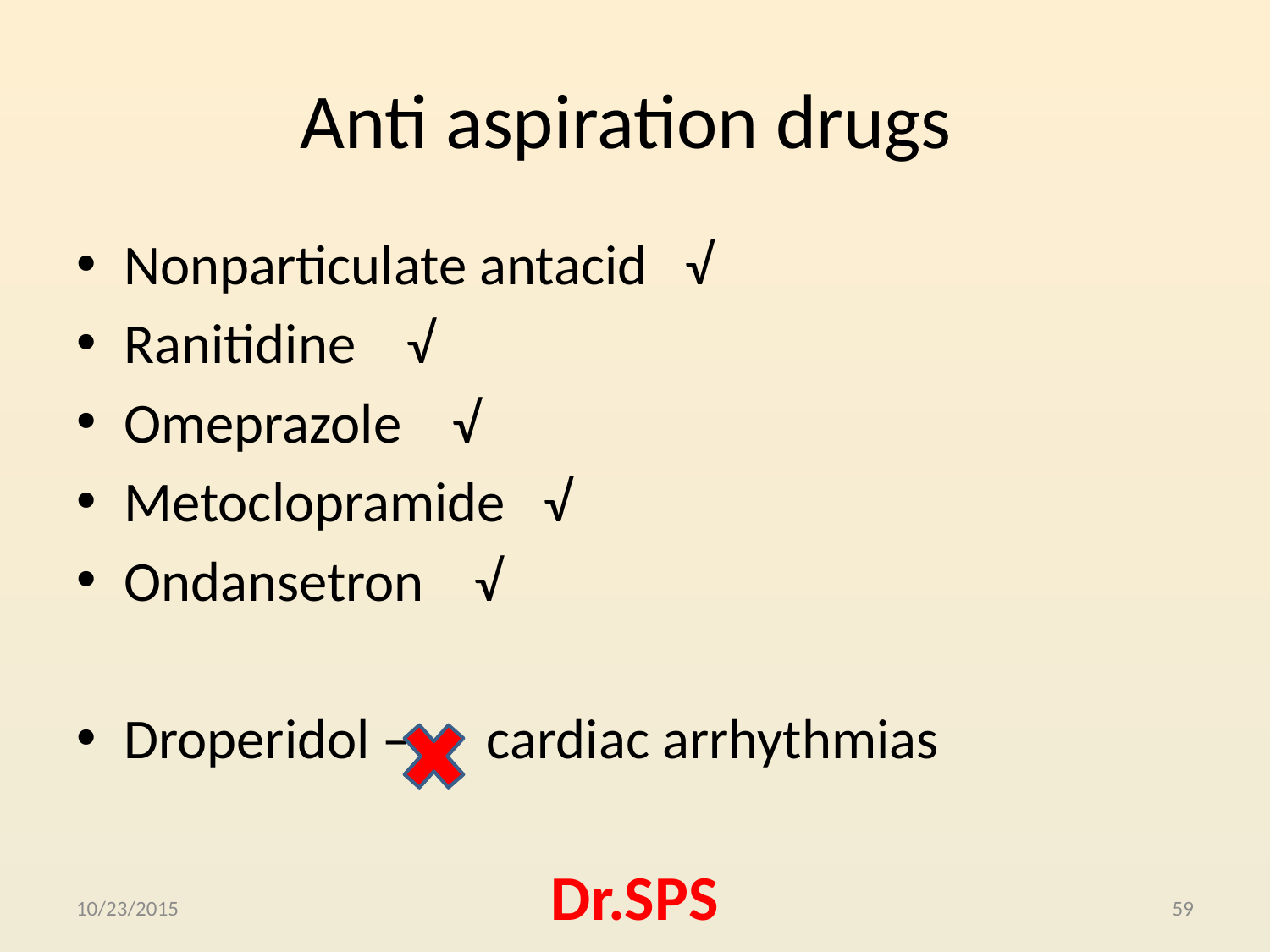

# Anti aspiration drugs
Nonparticulate antacid   √
Ranitidine    √
Omeprazole    √
Metoclopramide   √
Ondansetron    √

Droperidol –      cardiac arrhythmias

10/23/2015
Dr.SPS

59